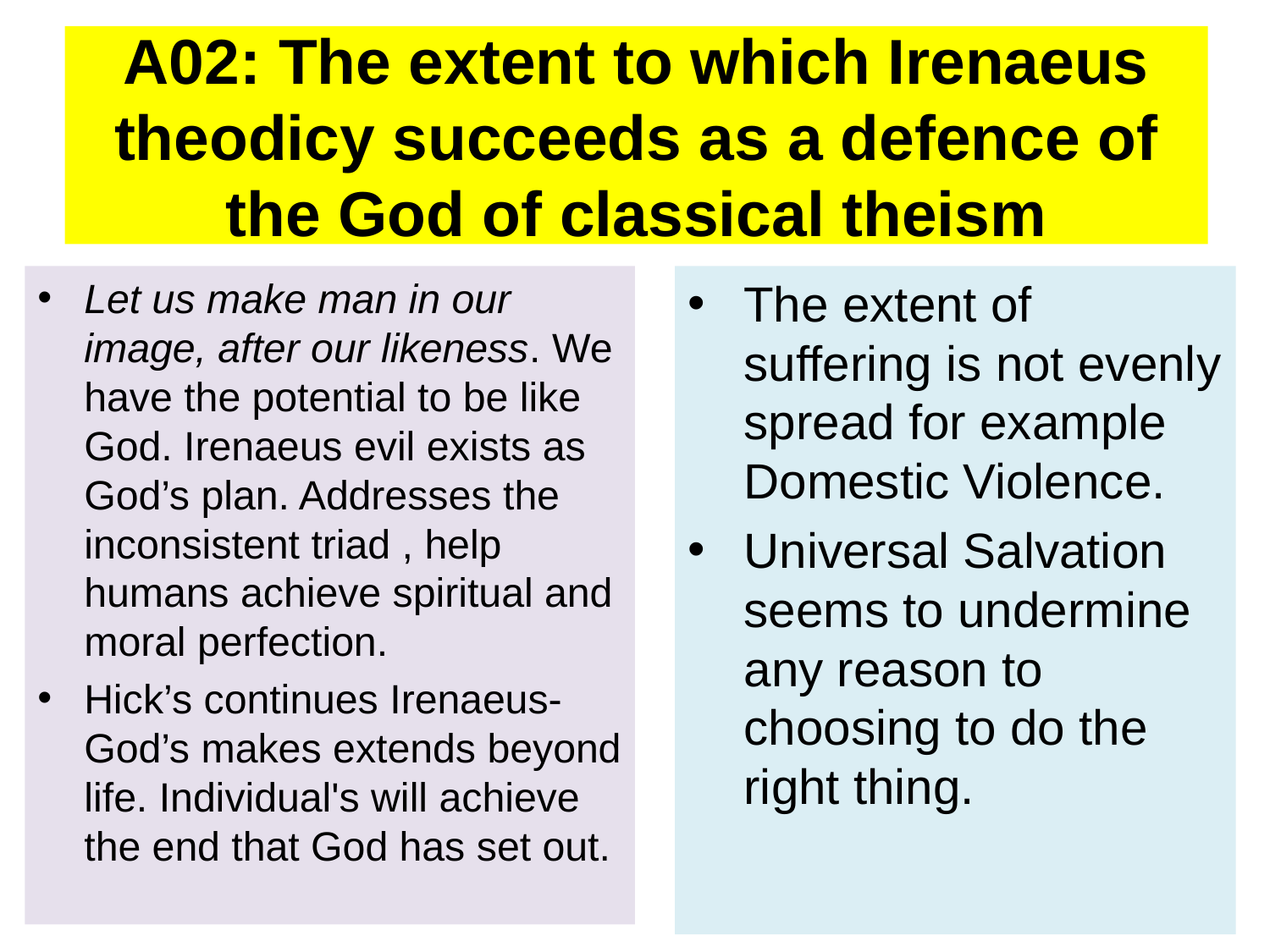

# A02: The extent to which Irenaeus theodicy succeeds as a defence of the God of classical theism
Let us make man in our image, after our likeness. We have the potential to be like God. Irenaeus evil exists as God’s plan. Addresses the inconsistent triad , help humans achieve spiritual and moral perfection.
Hick’s continues Irenaeus- God’s makes extends beyond life. Individual's will achieve the end that God has set out.

The extent of suffering is not evenly spread for example Domestic Violence.
Universal Salvation seems to undermine any reason to choosing to do the right thing.